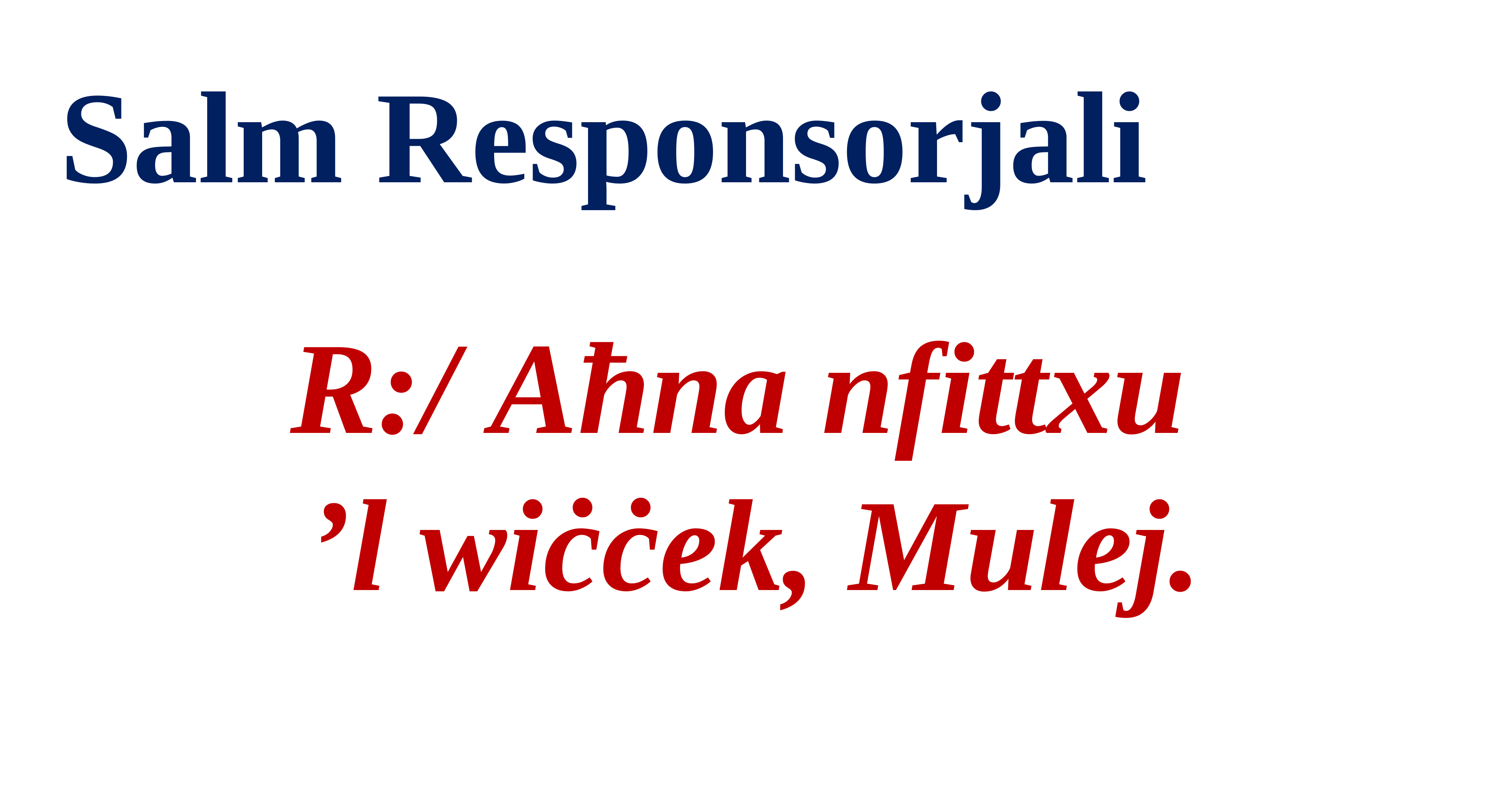

Salm Responsorjali
R:/ Aħna nfittxu
’l wiċċek, Mulej.